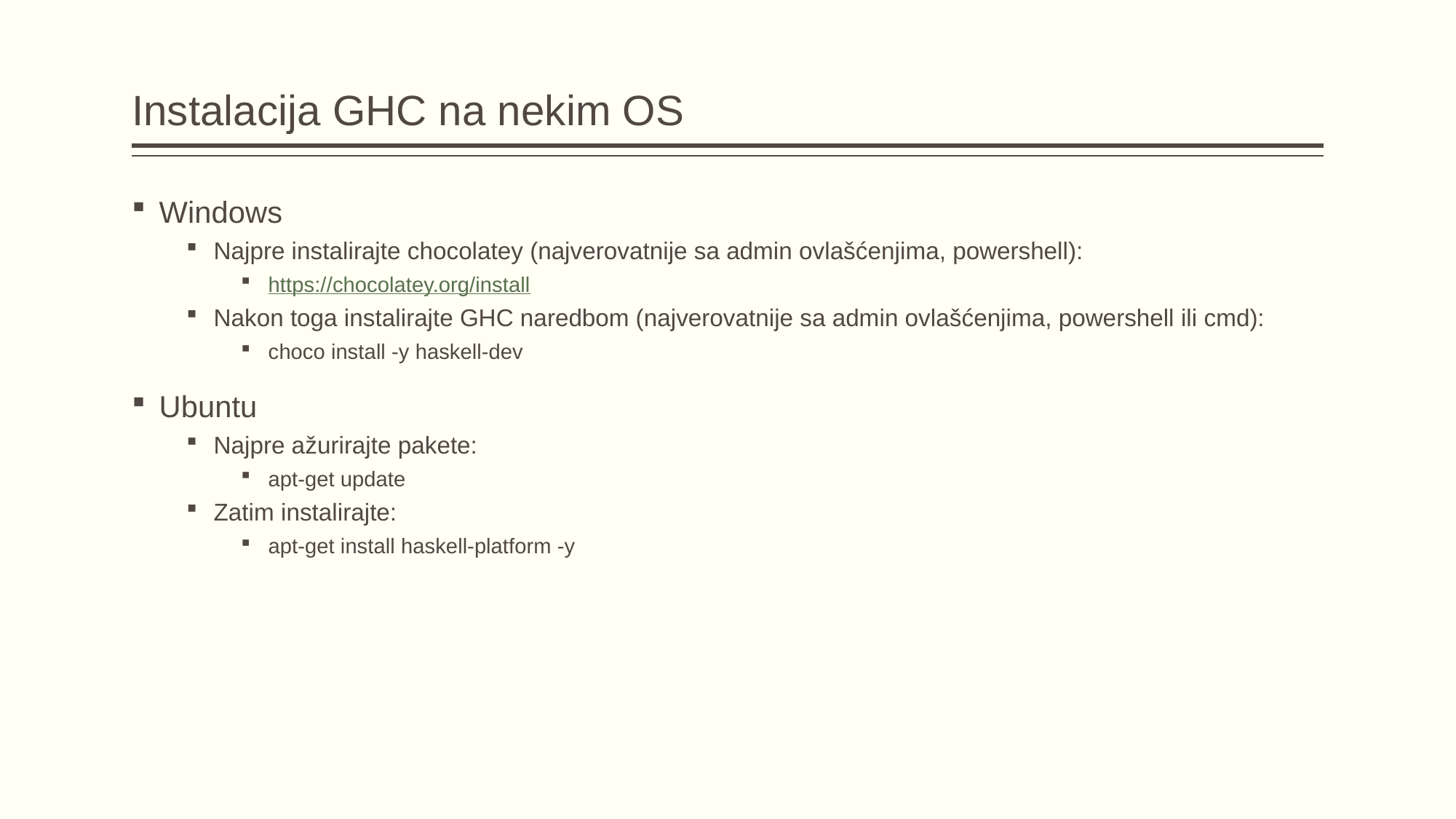

# Instalacija GHC na nekim OS
Windows
Najpre instalirajte chocolatey (najverovatnije sa admin ovlašćenjima, powershell):
https://chocolatey.org/install
Nakon toga instalirajte GHC naredbom (najverovatnije sa admin ovlašćenjima, powershell ili cmd):
choco install -y haskell-dev
Ubuntu
Najpre ažurirajte pakete:
apt-get update
Zatim instalirajte:
apt-get install haskell-platform -y